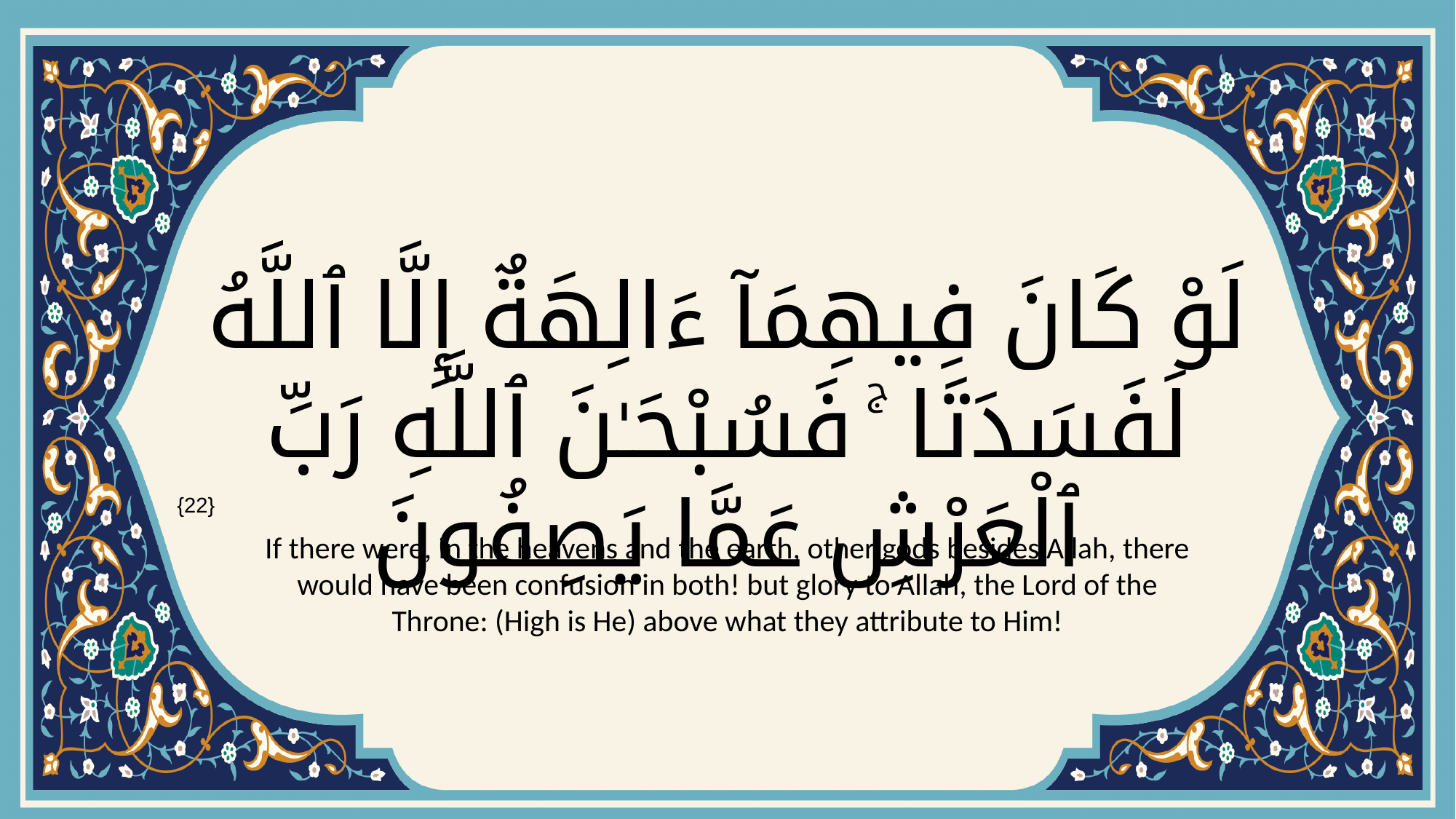

# لَوْ كَانَ فِيهِمَآ ءَالِهَةٌ إِلَّا ٱللَّهُ لَفَسَدَتَا ۚ فَسُبْحَـٰنَ ٱللَّهِ رَبِّ ٱلْعَرْشِ عَمَّا يَصِفُونَ
{22}
If there were, in the heavens and the earth, other gods besides Allah, there would have been confusion in both! but glory to Allah, the Lord of the Throne: (High is He) above what they attribute to Him!